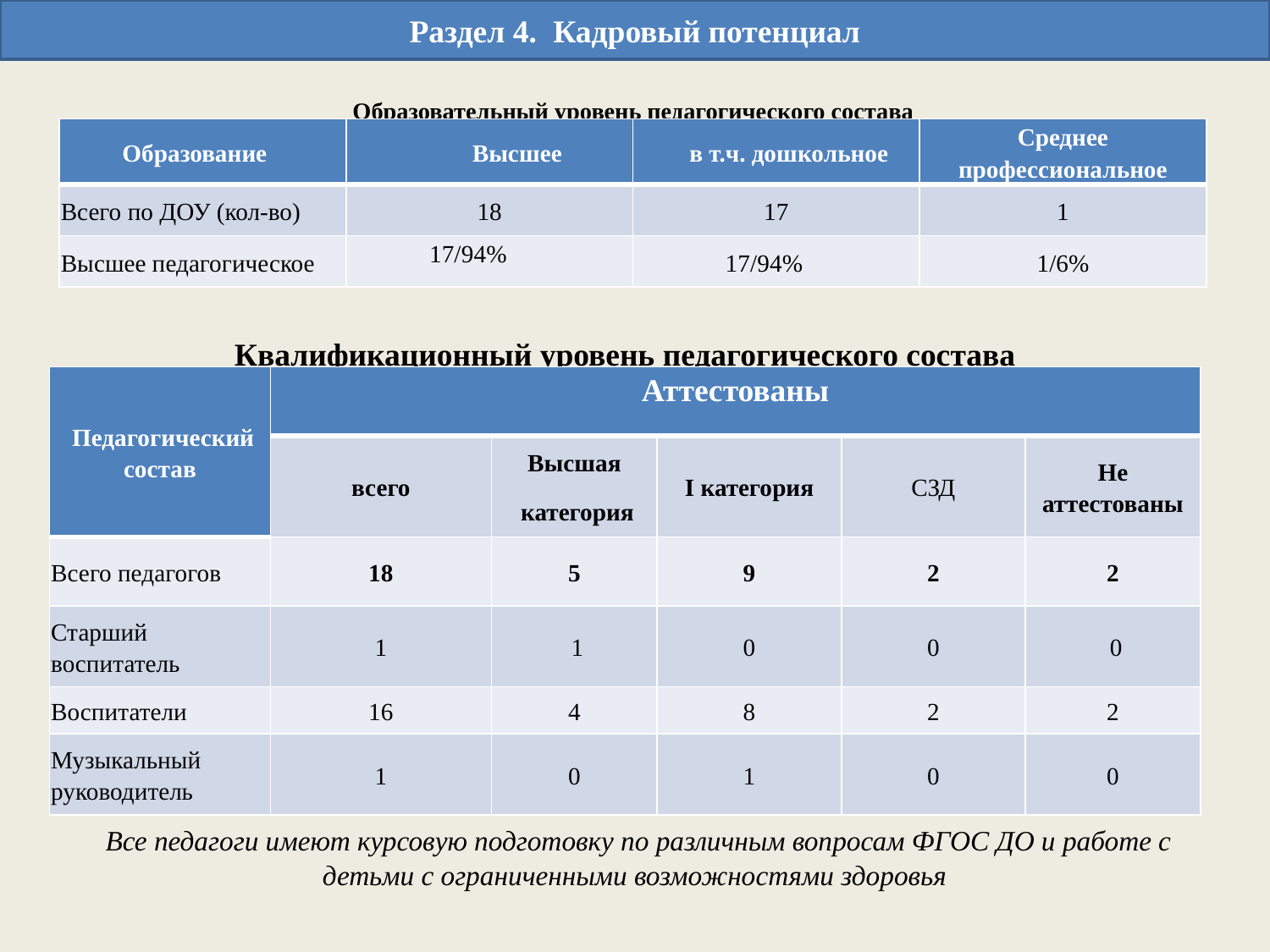

Раздел 4.  Кадровый потенциал
# Образовательный уровень педагогического состава
| Образование | Высшее | в т.ч. дошкольное | Среднее профессиональное |
| --- | --- | --- | --- |
| Всего по ДОУ (кол-во) | 18 | 17 | 1 |
| Высшее педагогическое | 17/94% | 17/94% | 1/6% |
Квалификационный уровень педагогического состава

| Педагогический состав | Аттестованы |  |  |  |  |
| --- | --- | --- | --- | --- | --- |
|  | всего | Высшая категория | I категория | СЗД | Не аттестованы |
| Всего педагогов | 18 | 5 | 9 | 2 | 2 |
| Старший воспитатель | 1 | 1 | 0 | 0 | 0 |
| Воспитатели | 16 | 4 | 8 | 2 | 2 |
| Музыкальный руководитель | 1 | 0 | 1 | 0 | 0 |
 Все педагоги имеют курсовую подготовку по различным вопросам ФГОС ДО и работе с детьми с ограниченными возможностями здоровья